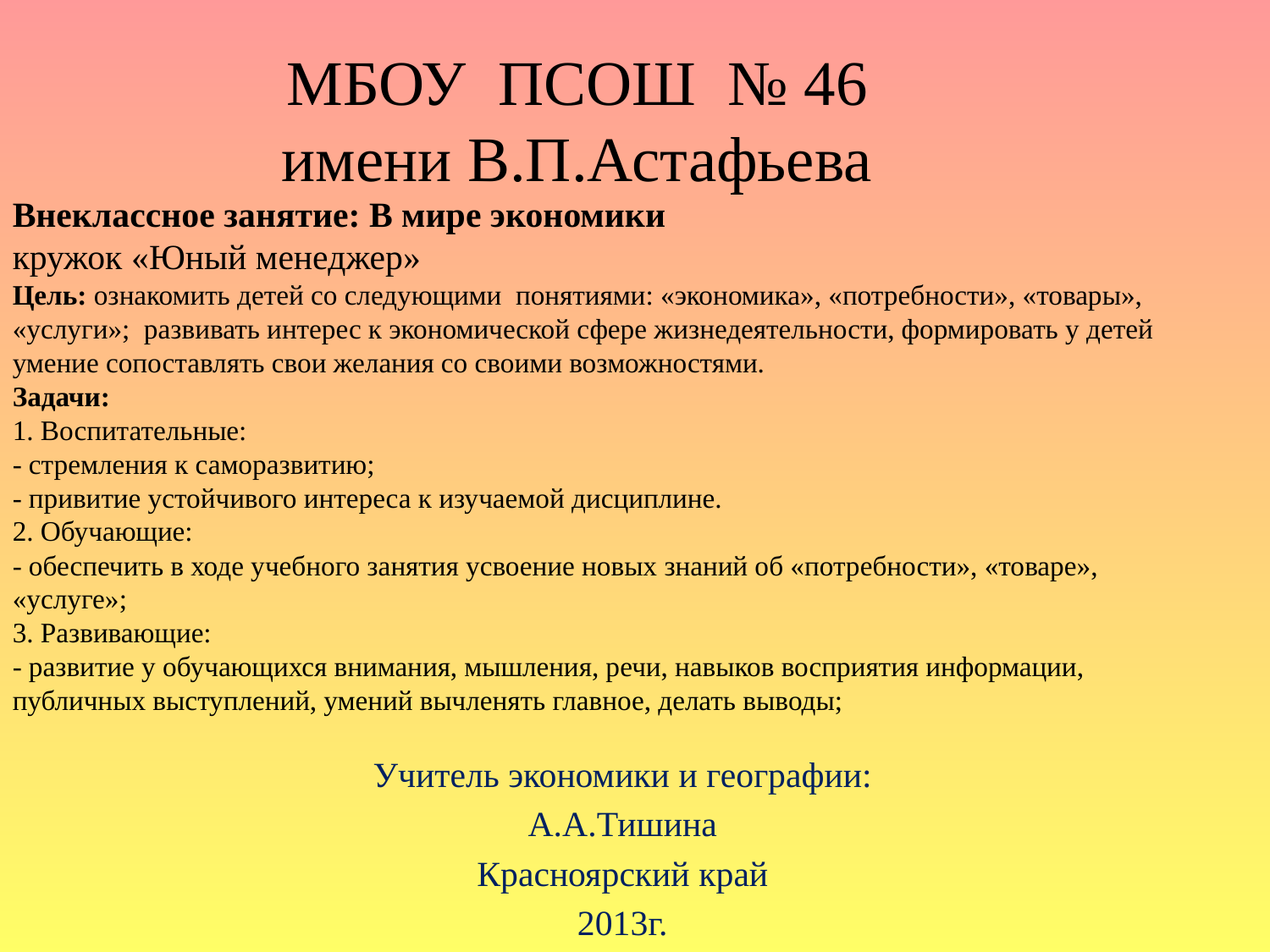

# МБОУ  ПСОШ  № 46 имени В.П.Астафьева
Внеклассное занятие: В мире экономики
кружок «Юный менеджер»
Цель: ознакомить детей со следующими  понятиями: «экономика», «потребности», «товары», «услуги»;  развивать интерес к экономической сфере жизнедеятельности, формировать у детей умение сопоставлять свои желания со своими возможностями.
Задачи:
1. Воспитательные:
- стремления к саморазвитию;
- привитие устойчивого интереса к изучаемой дисциплине.
2. Обучающие:
- обеспечить в ходе учебного занятия усвоение новых знаний об «потребности», «товаре», «услуге»;
3. Развивающие:
- развитие у обучающихся внимания, мышления, речи, навыков восприятия информации, публичных выступлений, умений вычленять главное, делать выводы;

Учитель экономики и географии:
А.А.Тишина
Красноярский край
2013г.